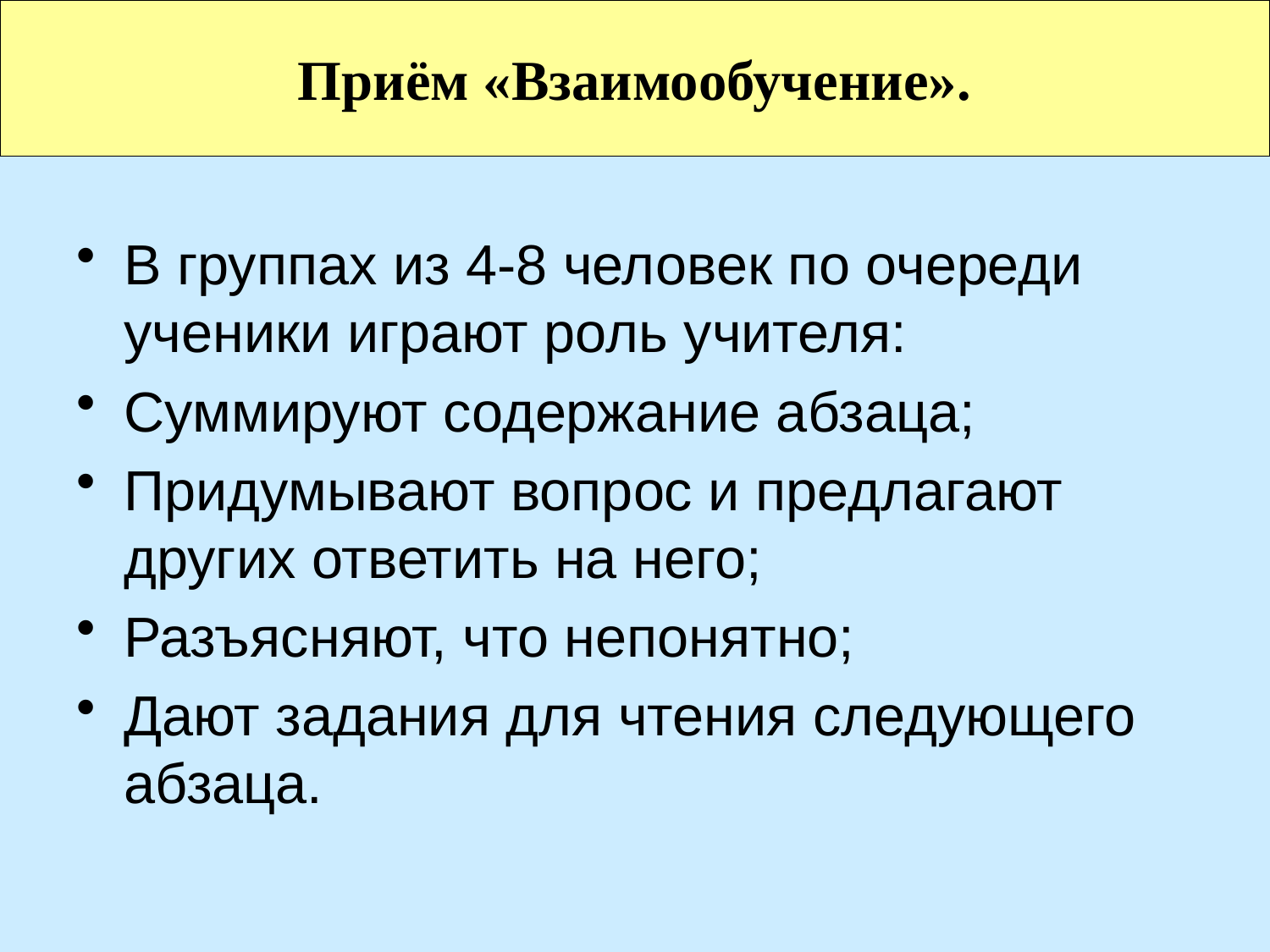

Приём «Взаимообучение».
В группах из 4-8 человек по очереди ученики играют роль учителя:
Суммируют содержание абзаца;
Придумывают вопрос и предлагают других ответить на него;
Разъясняют, что непонятно;
Дают задания для чтения следующего абзаца.